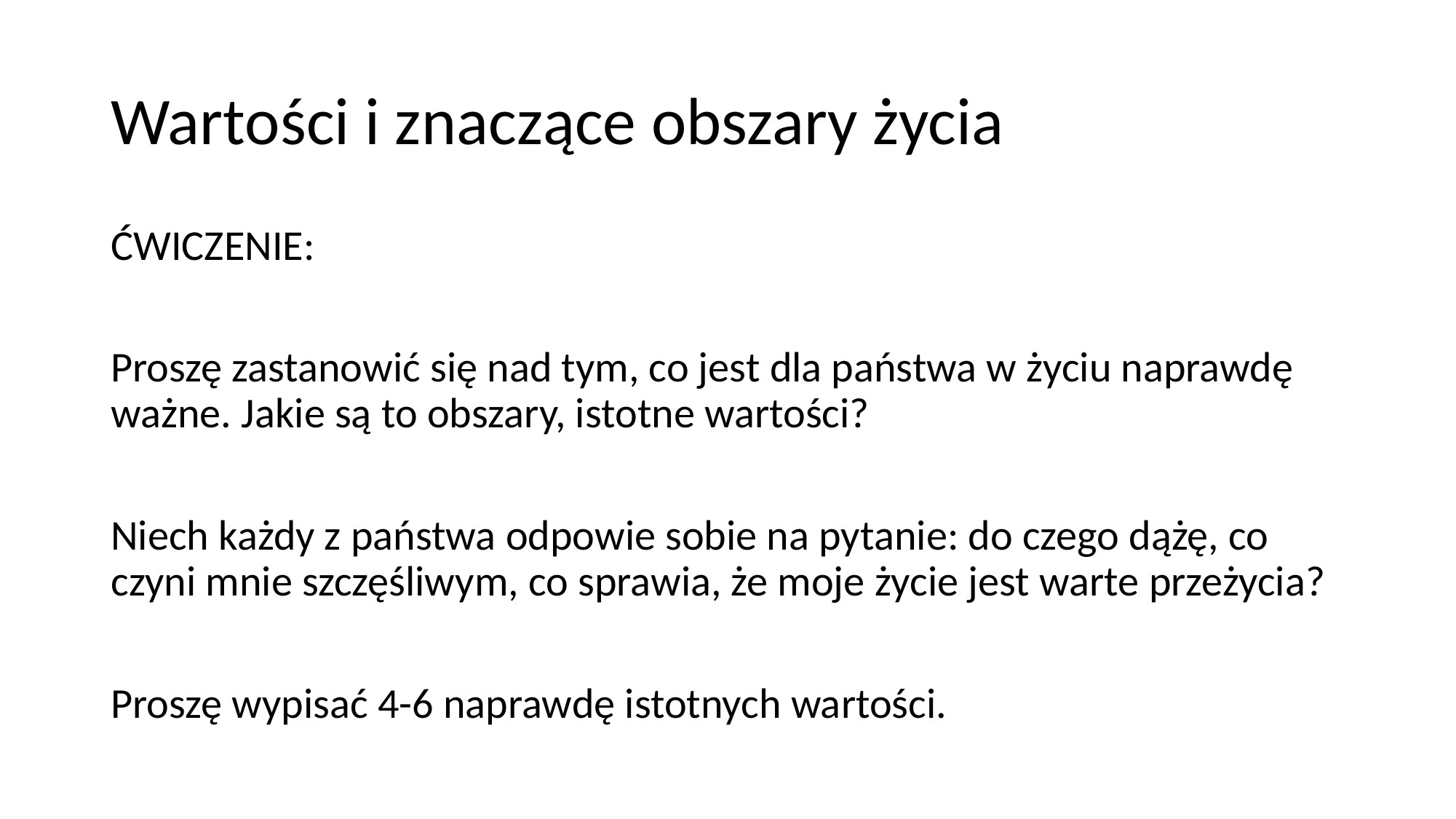

# Wartości i znaczące obszary życia
ĆWICZENIE:

Proszę zastanowić się nad tym, co jest dla państwa w życiu naprawdę ważne. Jakie są to obszary, istotne wartości?

Niech każdy z państwa odpowie sobie na pytanie: do czego dążę, co czyni mnie szczęśliwym, co sprawia, że moje życie jest warte przeżycia?

Proszę wypisać 4-6 naprawdę istotnych wartości.